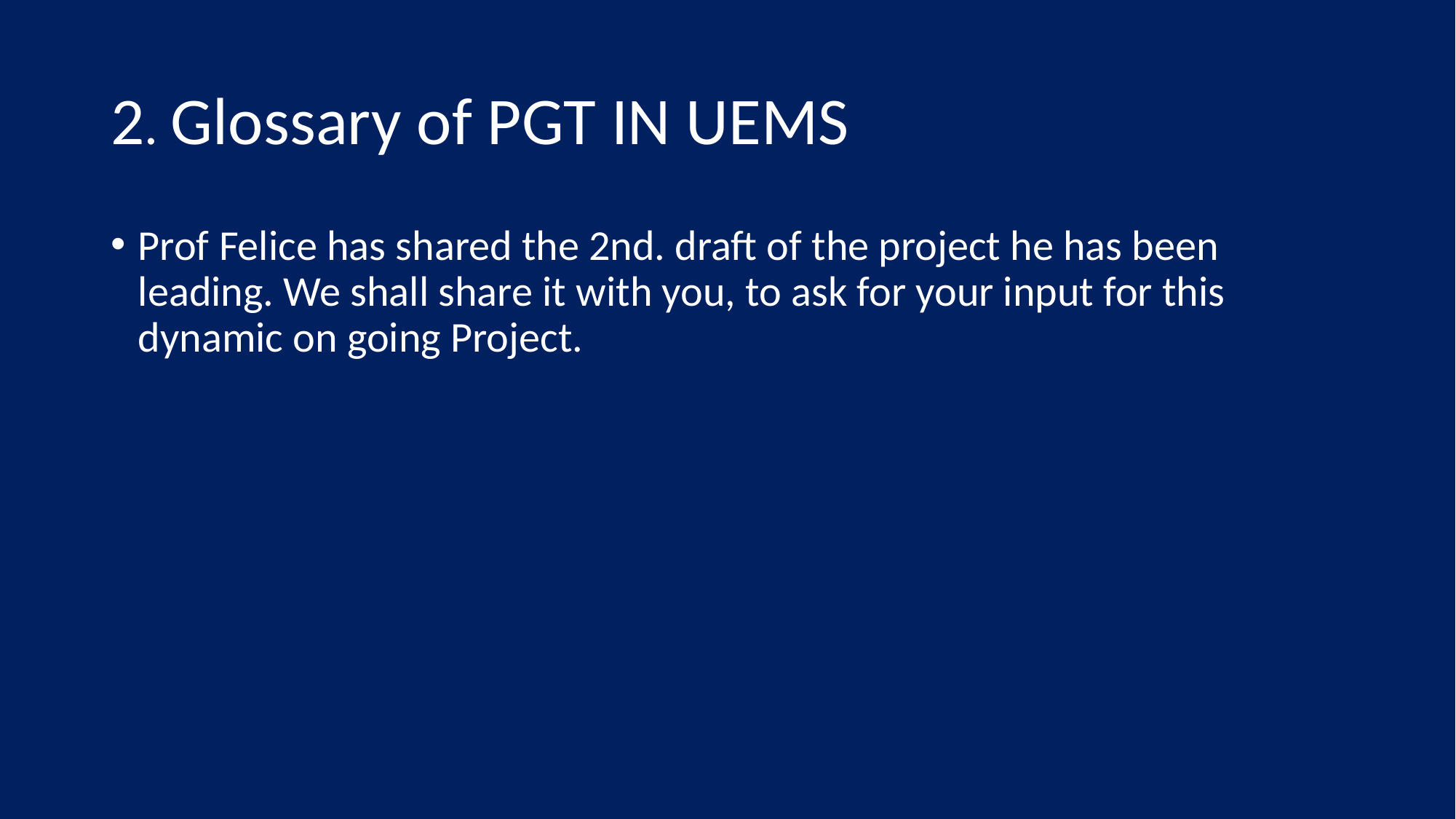

# 2. Glossary of PGT IN UEMS
Prof Felice has shared the 2nd. draft of the project he has been leading. We shall share it with you, to ask for your input for this dynamic on going Project.